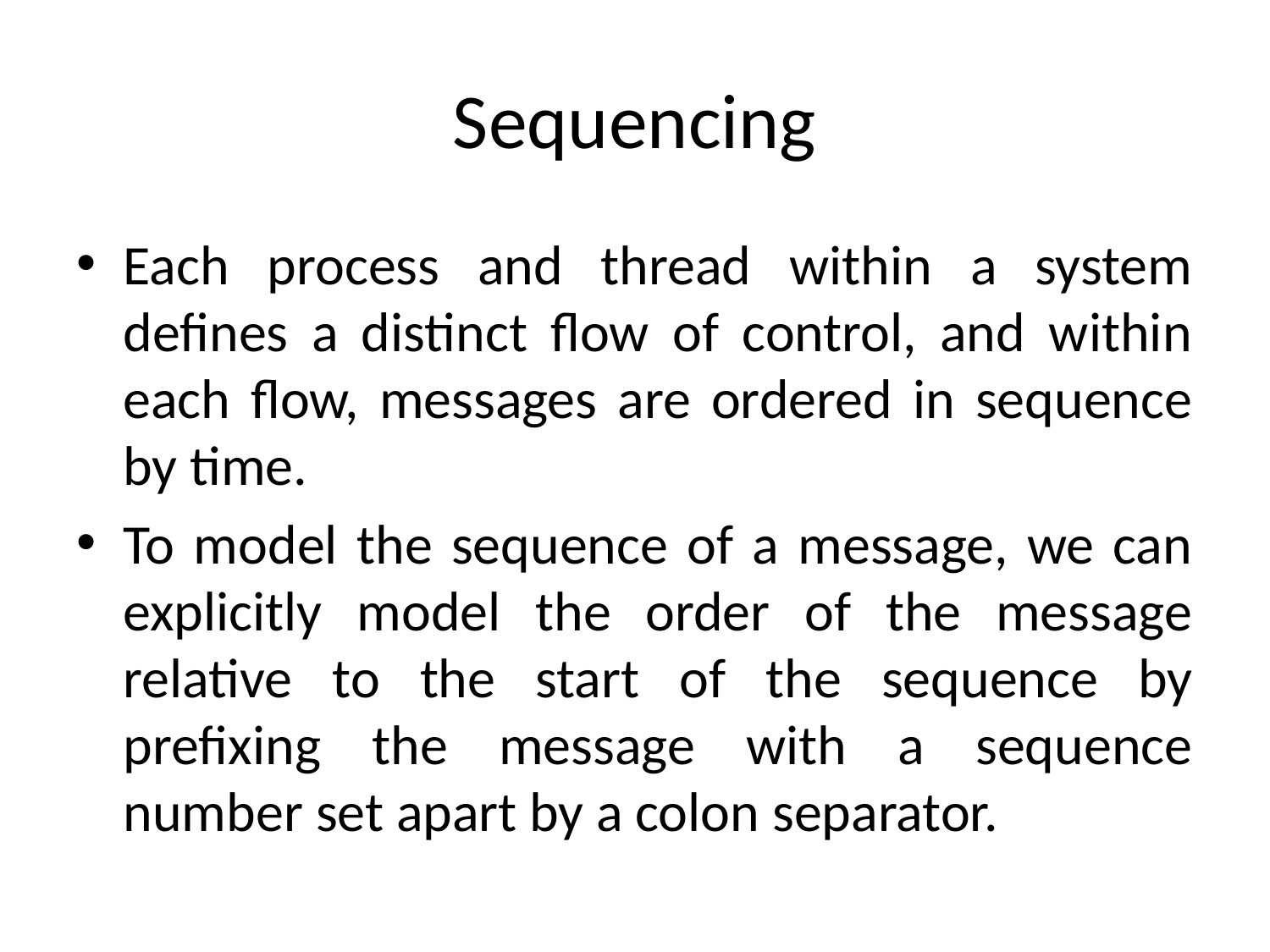

# Sequencing
Each process and thread within a system defines a distinct flow of control, and within each flow, messages are ordered in sequence by time.
To model the sequence of a message, we can explicitly model the order of the message relative to the start of the sequence by prefixing the message with a sequence number set apart by a colon separator.